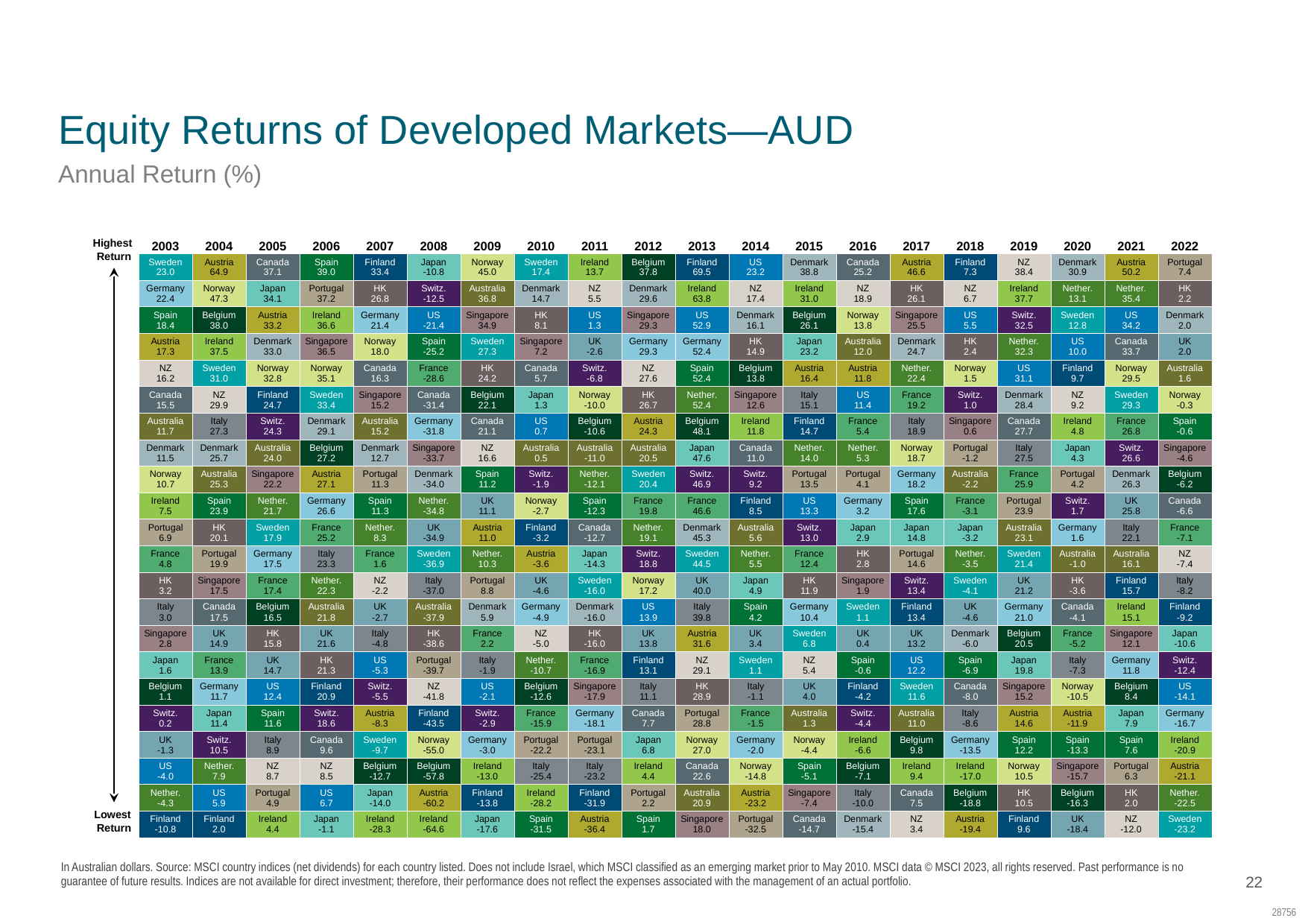

SC: EC05
MID 881
Randomness of Returns
# Equity Returns of Developed Markets—AUD
Annual Return (%)
Highest
Return
| 2003 | 2004 | 2005 | 2006 | 2007 | 2008 | 2009 | 2010 | 2011 | 2012 | 2013 | 2014 | 2015 | 2016 | 2017 | 2018 | 2019 | 2020 | 2021 | 2022 |
| --- | --- | --- | --- | --- | --- | --- | --- | --- | --- | --- | --- | --- | --- | --- | --- | --- | --- | --- | --- |
| Sweden 23.0 | Austria 64.9 | Canada 37.1 | Spain 39.0 | Finland 33.4 | Japan -10.8 | Norway 45.0 | Sweden 17.4 | Ireland 13.7 | Belgium 37.8 | Finland 69.5 | US 23.2 | Denmark 38.8 | Canada 25.2 | Austria 46.6 | Finland 7.3 | NZ 38.4 | Denmark 30.9 | Austria 50.2 | Portugal 7.4 |
| Germany 22.4 | Norway 47.3 | Japan 34.1 | Portugal 37.2 | HK 26.8 | Switz. -12.5 | Australia 36.8 | Denmark 14.7 | NZ 5.5 | Denmark 29.6 | Ireland 63.8 | NZ 17.4 | Ireland 31.0 | NZ 18.9 | HK 26.1 | NZ 6.7 | Ireland 37.7 | Nether. 13.1 | Nether. 35.4 | HK 2.2 |
| Spain 18.4 | Belgium 38.0 | Austria 33.2 | Ireland 36.6 | Germany 21.4 | US -21.4 | Singapore 34.9 | HK 8.1 | US 1.3 | Singapore 29.3 | US 52.9 | Denmark 16.1 | Belgium 26.1 | Norway 13.8 | Singapore 25.5 | US 5.5 | Switz. 32.5 | Sweden 12.8 | US 34.2 | Denmark 2.0 |
| Austria 17.3 | Ireland 37.5 | Denmark 33.0 | Singapore 36.5 | Norway 18.0 | Spain -25.2 | Sweden 27.3 | Singapore 7.2 | UK -2.6 | Germany 29.3 | Germany 52.4 | HK 14.9 | Japan 23.2 | Australia 12.0 | Denmark 24.7 | HK 2.4 | Nether. 32.3 | US 10.0 | Canada 33.7 | UK 2.0 |
| NZ 16.2 | Sweden 31.0 | Norway 32.8 | Norway 35.1 | Canada 16.3 | France -28.6 | HK 24.2 | Canada 5.7 | Switz. -6.8 | NZ 27.6 | Spain 52.4 | Belgium 13.8 | Austria 16.4 | Austria 11.8 | Nether. 22.4 | Norway 1.5 | US 31.1 | Finland 9.7 | Norway 29.5 | Australia 1.6 |
| Canada 15.5 | NZ 29.9 | Finland 24.7 | Sweden 33.4 | Singapore 15.2 | Canada -31.4 | Belgium 22.1 | Japan 1.3 | Norway -10.0 | HK 26.7 | Nether. 52.4 | Singapore 12.6 | Italy 15.1 | US 11.4 | France 19.2 | Switz. 1.0 | Denmark 28.4 | NZ 9.2 | Sweden 29.3 | Norway -0.3 |
| Australia 11.7 | Italy 27.3 | Switz. 24.3 | Denmark 29.1 | Australia 15.2 | Germany -31.8 | Canada 21.1 | US 0.7 | Belgium -10.6 | Austria 24.3 | Belgium 48.1 | Ireland 11.8 | Finland 14.7 | France 5.4 | Italy 18.9 | Singapore 0.6 | Canada 27.7 | Ireland 4.8 | France 26.8 | Spain -0.6 |
| Denmark 11.5 | Denmark 25.7 | Australia 24.0 | Belgium 27.2 | Denmark 12.7 | Singapore -33.7 | NZ 16.6 | Australia 0.5 | Australia -11.0 | Australia 20.5 | Japan 47.6 | Canada 11.0 | Nether. 14.0 | Nether. 5.3 | Norway 18.7 | Portugal -1.2 | Italy 27.5 | Japan 4.3 | Switz. 26.6 | Singapore -4.6 |
| Norway 10.7 | Australia 25.3 | Singapore 22.2 | Austria 27.1 | Portugal 11.3 | Denmark -34.0 | Spain 11.2 | Switz. -1.9 | Nether. -12.1 | Sweden 20.4 | Switz. 46.9 | Switz. 9.2 | Portugal 13.5 | Portugal 4.1 | Germany 18.2 | Australia -2.2 | France 25.9 | Portugal 4.2 | Denmark 26.3 | Belgium -6.2 |
| Ireland 7.5 | Spain 23.9 | Nether. 21.7 | Germany 26.6 | Spain 11.3 | Nether. -34.8 | UK 11.1 | Norway -2.7 | Spain -12.3 | France 19.8 | France 46.6 | Finland 8.5 | US 13.3 | Germany 3.2 | Spain 17.6 | France -3.1 | Portugal 23.9 | Switz. 1.7 | UK 25.8 | Canada -6.6 |
| Portugal 6.9 | HK 20.1 | Sweden 17.9 | France 25.2 | Nether. 8.3 | UK -34.9 | Austria 11.0 | Finland -3.2 | Canada -12.7 | Nether. 19.1 | Denmark 45.3 | Australia 5.6 | Switz. 13.0 | Japan 2.9 | Japan 14.8 | Japan -3.2 | Australia 23.1 | Germany 1.6 | Italy 22.1 | France -7.1 |
| France 4.8 | Portugal 19.9 | Germany 17.5 | Italy 23.3 | France 1.6 | Sweden -36.9 | Nether. 10.3 | Austria -3.6 | Japan -14.3 | Switz. 18.8 | Sweden 44.5 | Nether. 5.5 | France 12.4 | HK 2.8 | Portugal 14.6 | Nether. -3.5 | Sweden 21.4 | Australia -1.0 | Australia 16.1 | NZ -7.4 |
| HK 3.2 | Singapore 17.5 | France 17.4 | Nether. 22.3 | NZ -2.2 | Italy -37.0 | Portugal 8.8 | UK -4.6 | Sweden -16.0 | Norway 17.2 | UK 40.0 | Japan 4.9 | HK 11.9 | Singapore 1.9 | Switz. 13.4 | Sweden -4.1 | UK 21.2 | HK -3.6 | Finland 15.7 | Italy -8.2 |
| Italy 3.0 | Canada 17.5 | Belgium 16.5 | Australia 21.8 | UK -2.7 | Australia -37.9 | Denmark 5.9 | Germany -4.9 | Denmark -16.0 | US 13.9 | Italy 39.8 | Spain 4.2 | Germany 10.4 | Sweden 1.1 | Finland 13.4 | UK -4.6 | Germany 21.0 | Canada -4.1 | Ireland 15.1 | Finland -9.2 |
| Singapore 2.8 | UK 14.9 | HK 15.8 | UK 21.6 | Italy -4.8 | HK -38.6 | France 2.2 | NZ -5.0 | HK -16.0 | UK 13.8 | Austria 31.6 | UK 3.4 | Sweden 6.8 | UK 0.4 | UK 13.2 | Denmark -6.0 | Belgium 20.5 | France -5.2 | Singapore 12.1 | Japan -10.6 |
| Japan 1.6 | France 13.9 | UK 14.7 | HK 21.3 | US -5.3 | Portugal -39.7 | Italy -1.9 | Nether. -10.7 | France -16.9 | Finland 13.1 | NZ 29.1 | Sweden 1.1 | NZ 5.4 | Spain -0.6 | US 12.2 | Spain -6.9 | Japan 19.8 | Italy -7.3 | Germany 11.8 | Switz. -12.4 |
| Belgium 1.1 | Germany 11.7 | US 12.4 | Finland 20.9 | Switz. -5.5 | NZ -41.8 | US -2.1 | Belgium -12.6 | Singapore -17.9 | Italy 11.1 | HK 28.9 | Italy -1.1 | UK 4.0 | Finland -4.2 | Sweden 11.6 | Canada -8.0 | Singapore 15.2 | Norway -10.5 | Belgium 8.4 | US -14.1 |
| Switz. 0.2 | Japan 11.4 | Spain 11.6 | Switz. 18.6 | Austria -8.3 | Finland -43.5 | Switz. -2.9 | France -15.9 | Germany -18.1 | Canada 7.7 | Portugal 28.8 | France -1.5 | Australia 1.3 | Switz. -4.4 | Australia 11.0 | Italy -8.6 | Austria 14.6 | Austria -11.9 | Japan 7.9 | Germany -16.7 |
| UK -1.3 | Switz. 10.5 | Italy 8.9 | Canada 9.6 | Sweden -9.7 | Norway -55.0 | Germany -3.0 | Portugal -22.2 | Portugal -23.1 | Japan 6.8 | Norway 27.0 | Germany -2.0 | Norway -4.4 | Ireland -6.6 | Belgium 9.8 | Germany -13.5 | Spain 12.2 | Spain -13.3 | Spain 7.6 | Ireland -20.9 |
| US -4.0 | Nether. 7.9 | NZ 8.7 | NZ 8.5 | Belgium -12.7 | Belgium -57.8 | Ireland -13.0 | Italy -25.4 | Italy -23.2 | Ireland 4.4 | Canada 22.6 | Norway -14.8 | Spain -5.1 | Belgium -7.1 | Ireland 9.4 | Ireland -17.0 | Norway 10.5 | Singapore -15.7 | Portugal 6.3 | Austria -21.1 |
| Nether. -4.3 | US 5.9 | Portugal 4.9 | US 6.7 | Japan -14.0 | Austria -60.2 | Finland -13.8 | Ireland -28.2 | Finland -31.9 | Portugal 2.2 | Australia 20.9 | Austria -23.2 | Singapore -7.4 | Italy -10.0 | Canada 7.5 | Belgium -18.8 | HK 10.5 | Belgium -16.3 | HK 2.0 | Nether. -22.5 |
| Finland -10.8 | Finland 2.0 | Ireland 4.4 | Japan -1.1 | Ireland -28.3 | Ireland -64.6 | Japan -17.6 | Spain -31.5 | Austria -36.4 | Spain 1.7 | Singapore 18.0 | Portugal -32.5 | Canada -14.7 | Denmark -15.4 | NZ 3.4 | Austria -19.4 | Finland 9.6 | UK -18.4 | NZ -12.0 | Sweden -23.2 |
Lowest
Return
In Australian dollars. Source: MSCI country indices (net dividends) for each country listed. Does not include Israel, which MSCI classified as an emerging market prior to May 2010. MSCI data © MSCI 2023, all rights reserved. Past performance is no guarantee of future results. Indices are not available for direct investment; therefore, their performance does not reflect the expenses associated with the management of an actual portfolio.
22
28756